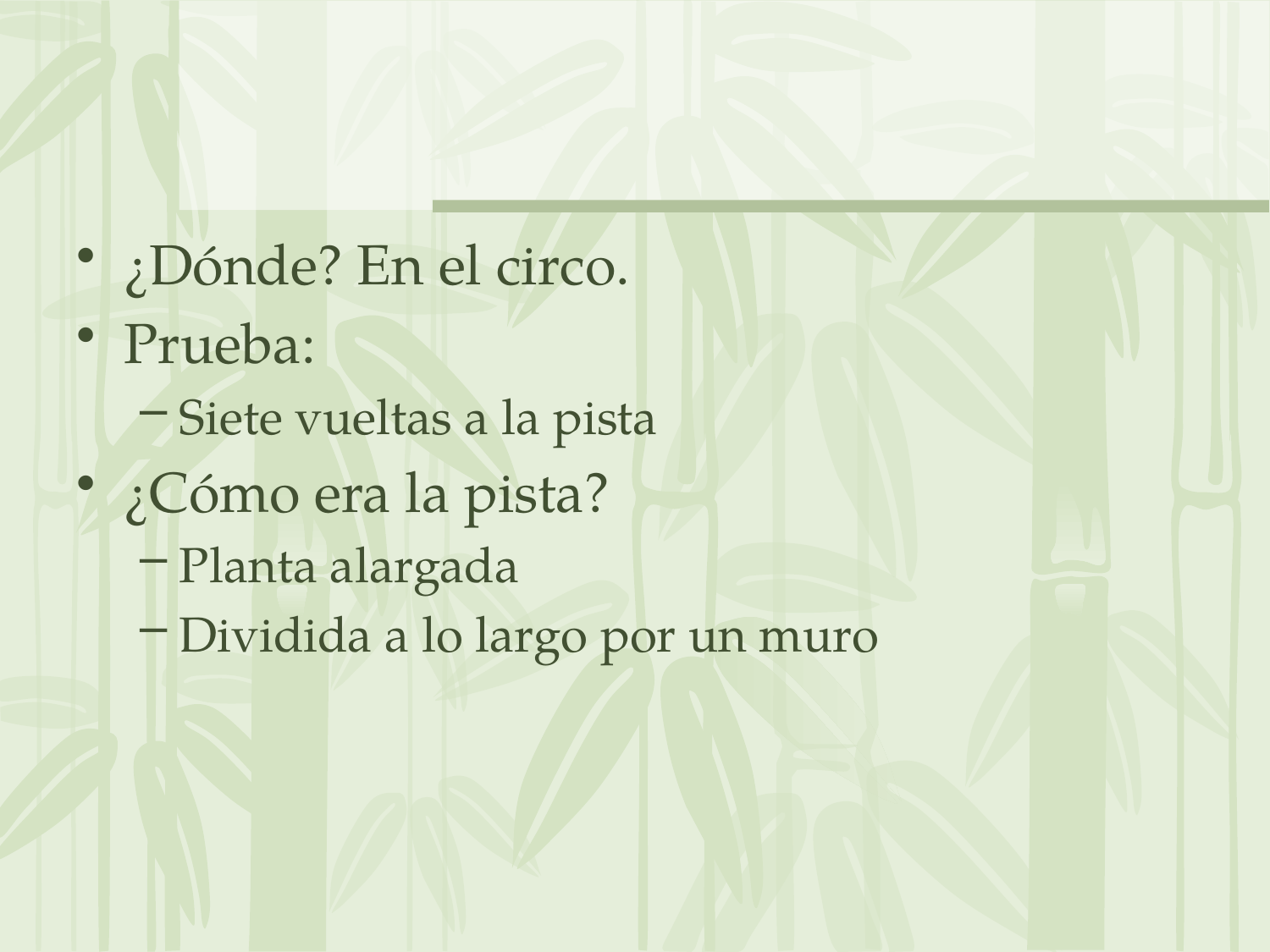

#
¿Dónde? En el circo.
Prueba:
Siete vueltas a la pista
¿Cómo era la pista?
Planta alargada
Dividida a lo largo por un muro